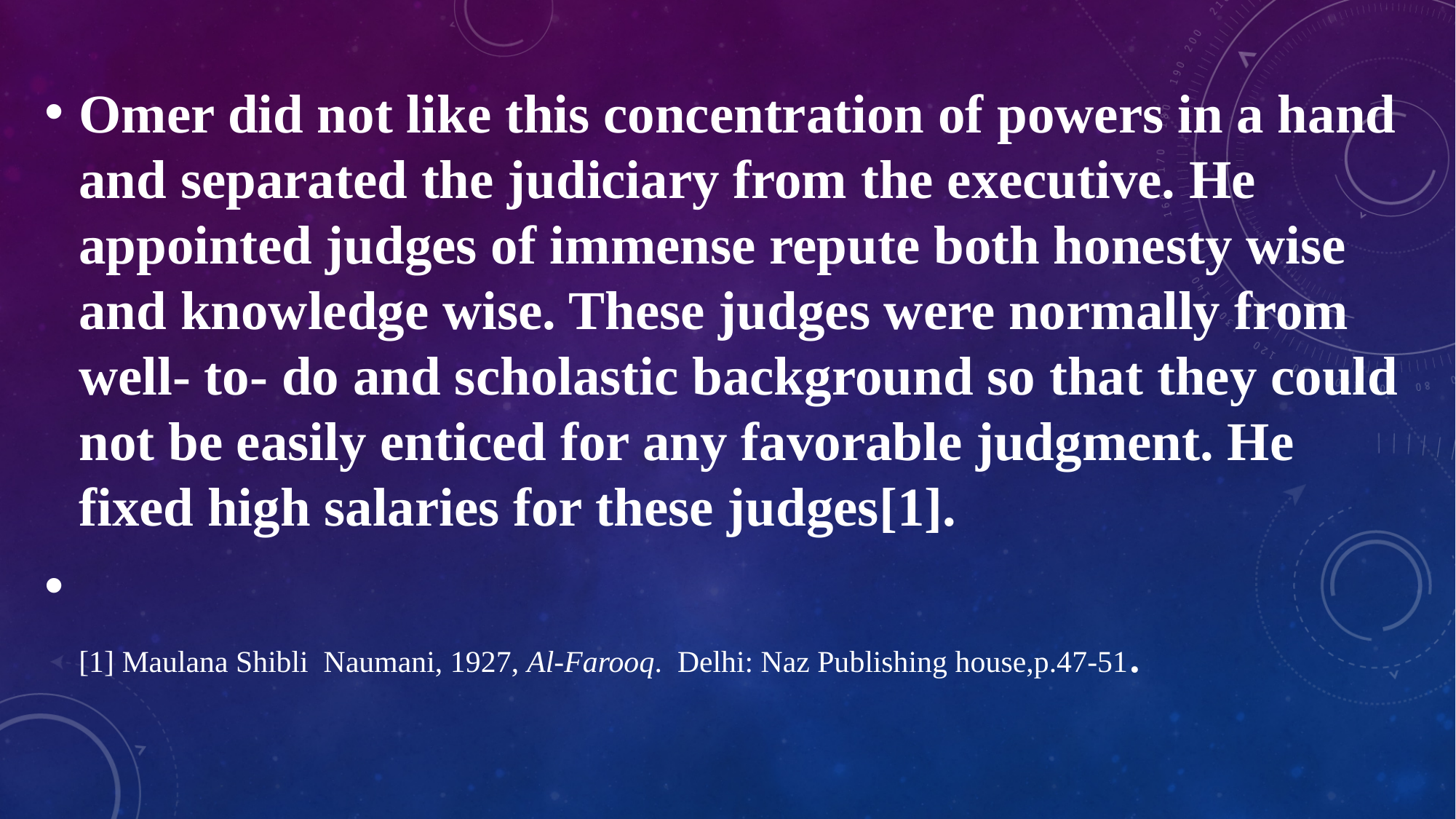

Omer did not like this concentration of powers in a hand and separated the judiciary from the executive. He appointed judges of immense repute both honesty wise and knowledge wise. These judges were normally from well- to- do and scholastic background so that they could not be easily enticed for any favorable judgment. He fixed high salaries for these judges[1].
[1] Maulana Shibli  Naumani, 1927, Al-Farooq.  Delhi: Naz Publishing house,p.47-51.